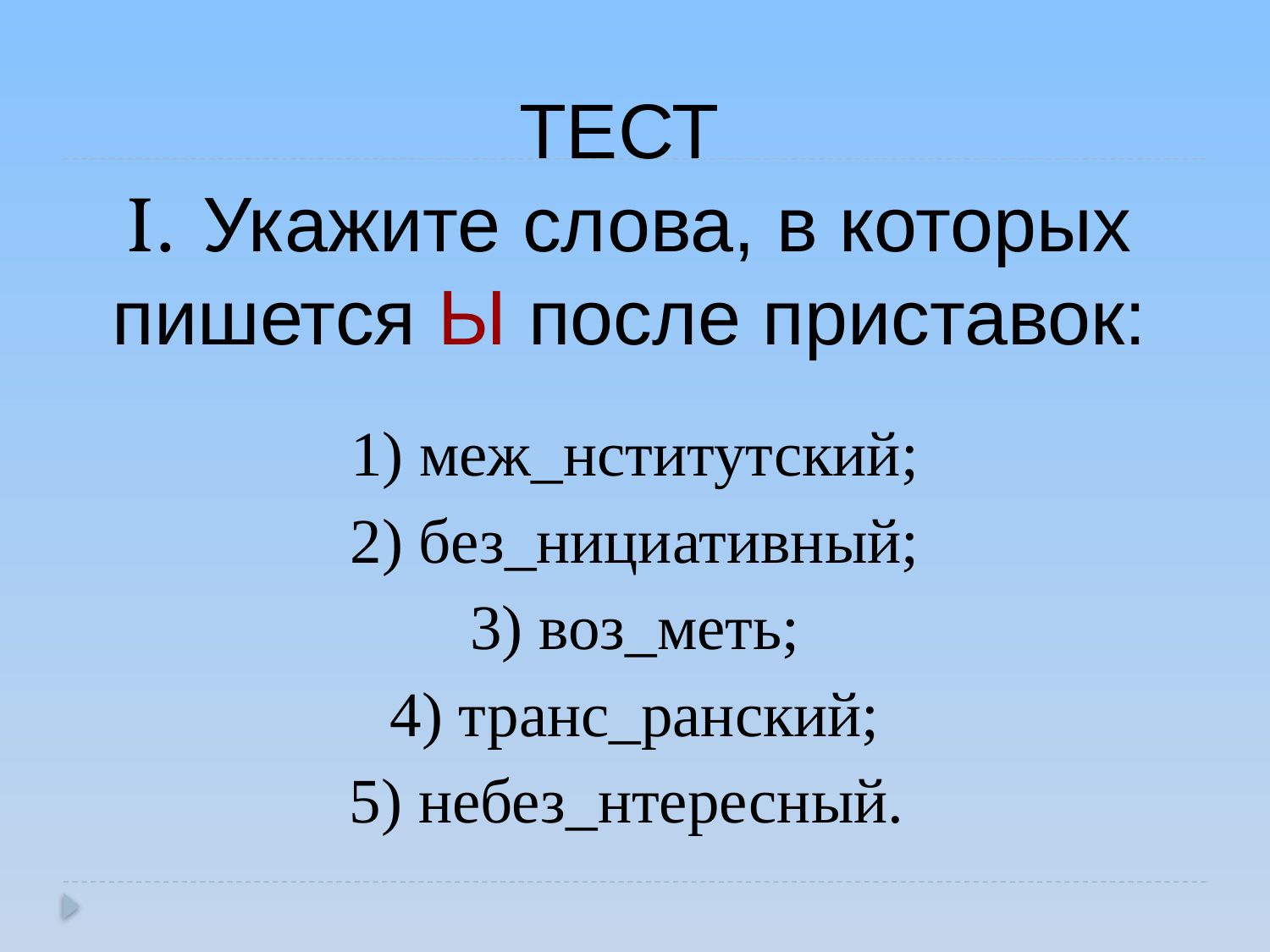

# ТЕСТ I. Укажите слова, в которых пишется Ы после приставок:
1) меж_нститутский;
2) без_нициативный;
3) воз_меть;
4) транс_ранский;
5) небез_нтересный.